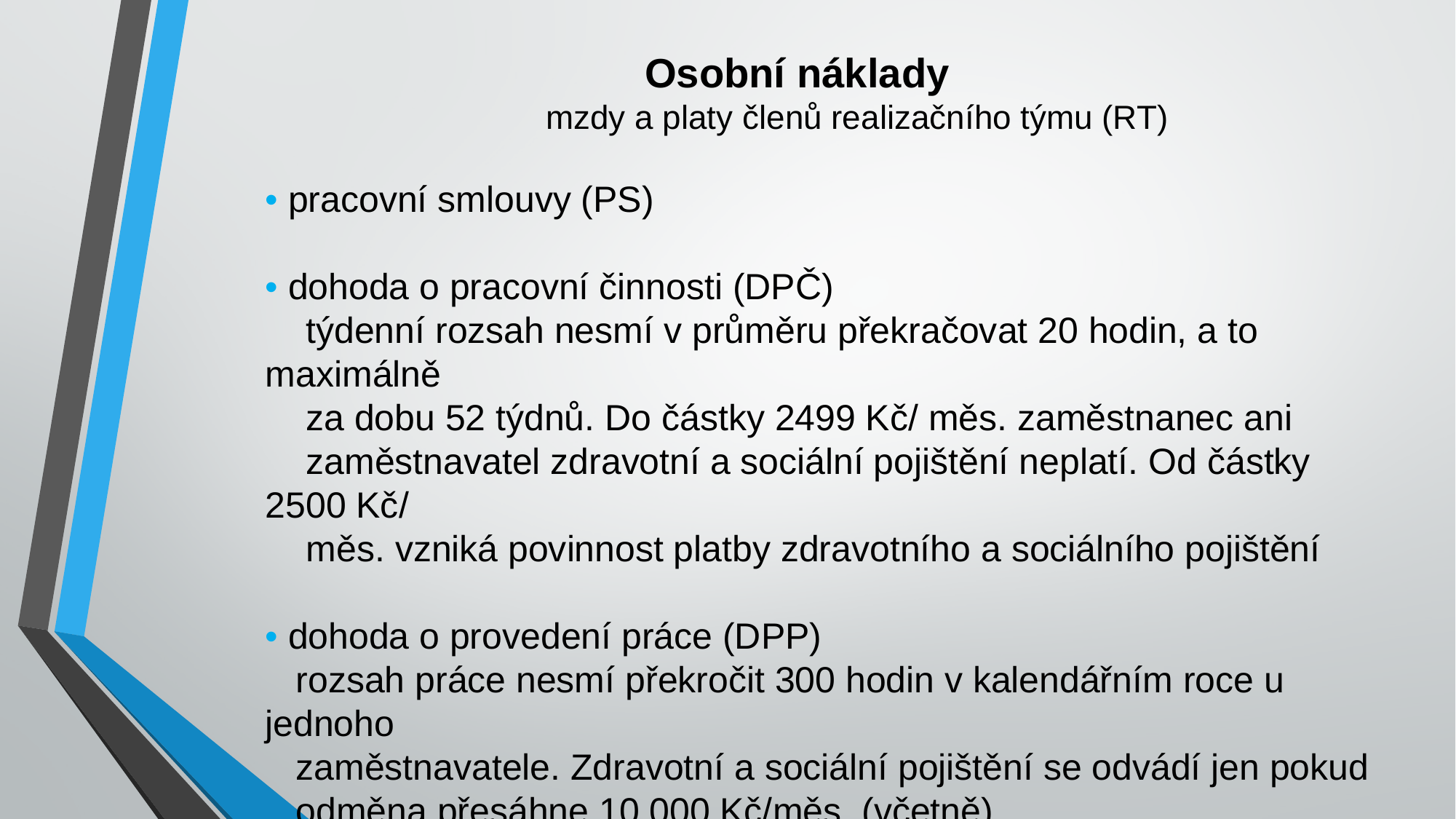

Osobní náklady
             mzdy a platy členů realizačního týmu (RT)

• pracovní smlouvy (PS)

• dohoda o pracovní činnosti (DPČ)
    týdenní rozsah nesmí v průměru překračovat 20 hodin, a to maximálně
    za dobu 52 týdnů. Do částky 2499 Kč/ měs. zaměstnanec ani
    zaměstnavatel zdravotní a sociální pojištění neplatí. Od částky 2500 Kč/
    měs. vzniká povinnost platby zdravotního a sociálního pojištění

• dohoda o provedení práce (DPP)
   rozsah práce nesmí překročit 300 hodin v kalendářním roce u jednoho
   zaměstnavatele. Zdravotní a sociální pojištění se odvádí jen pokud
   odměna přesáhne 10 000 Kč/měs. (včetně)